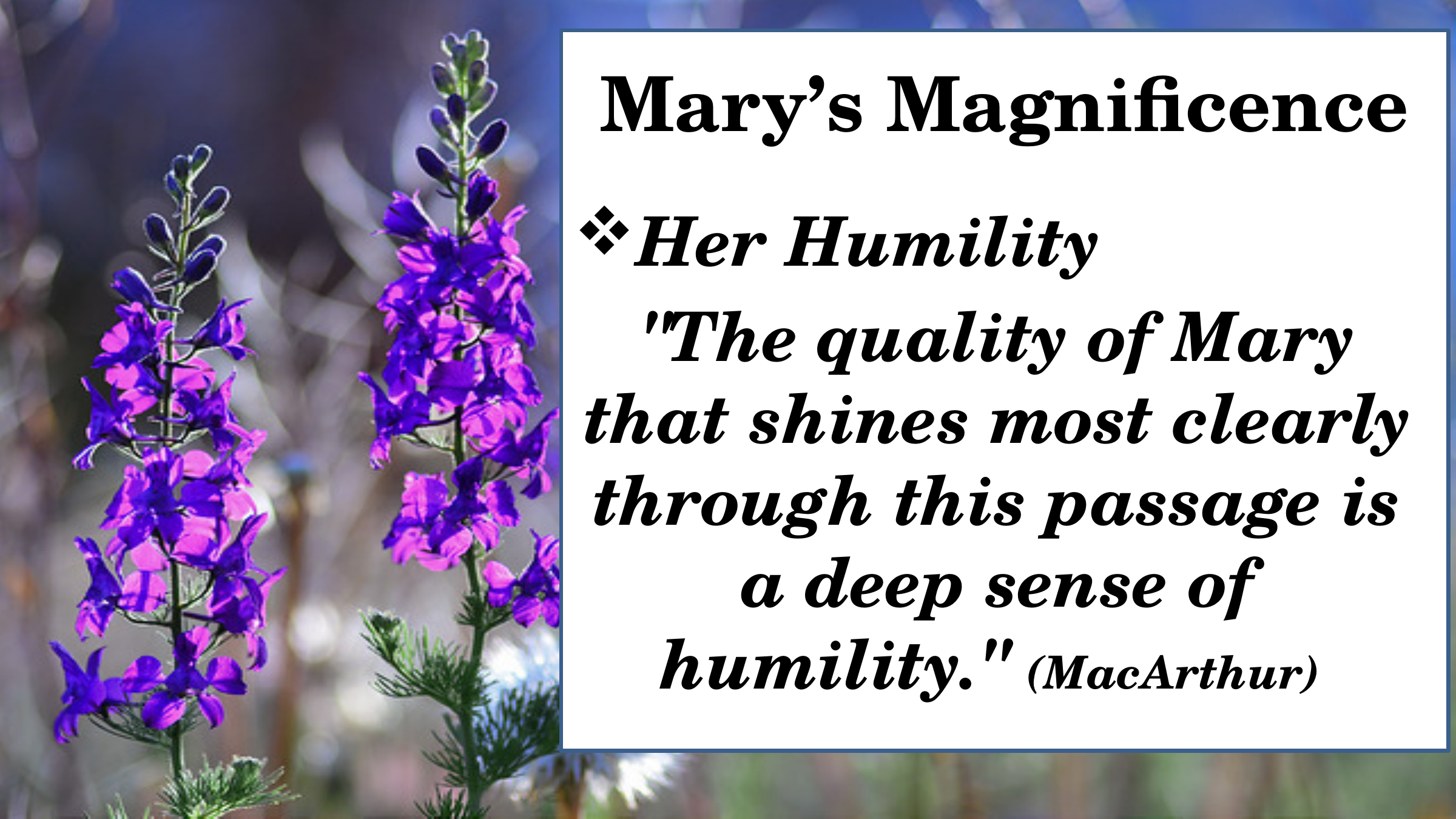

# Mary’s Magnificence
Her Humility
"The quality of Mary that shines most clearly through this passage is a deep sense of humility." (MacArthur)